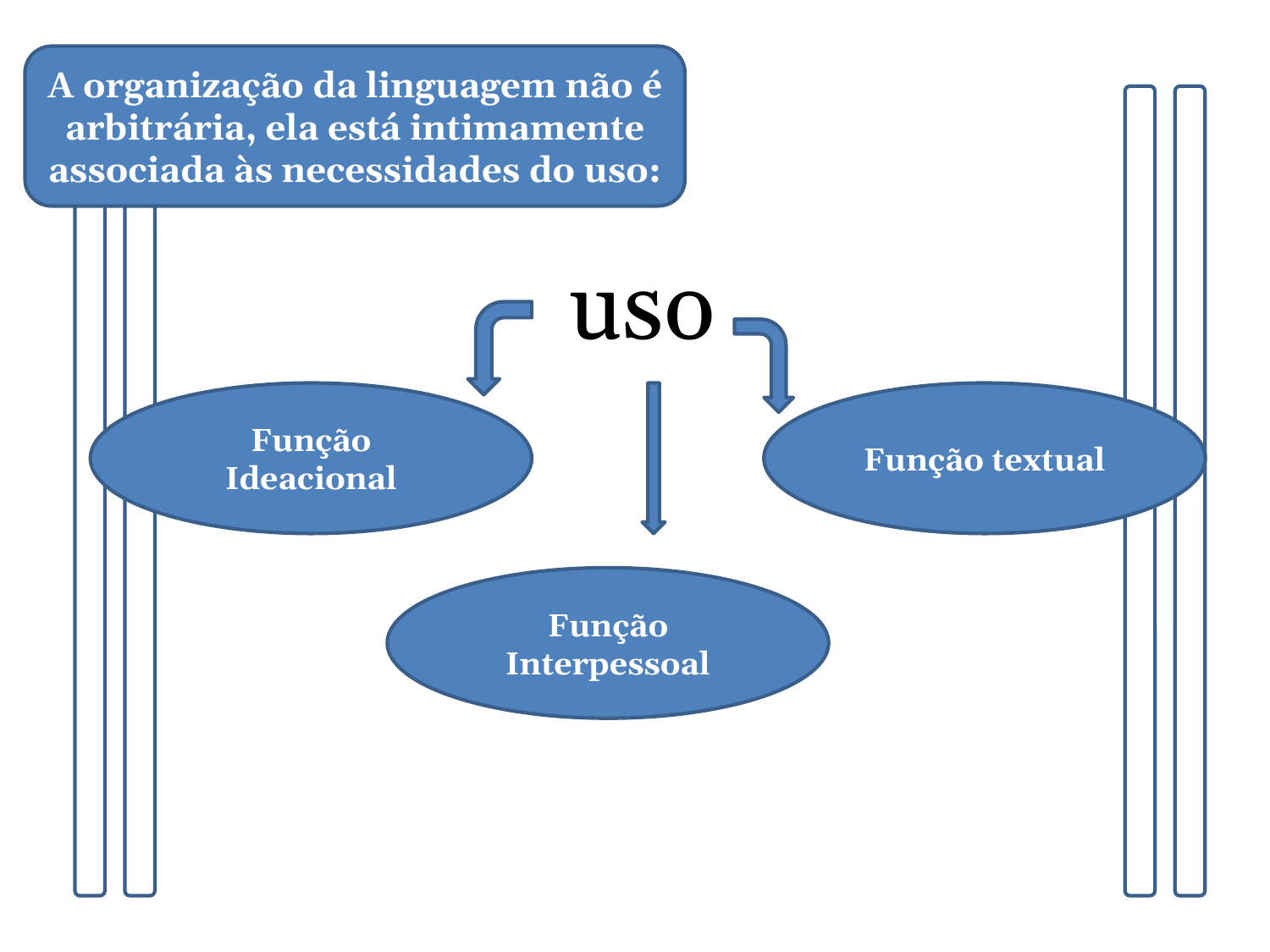

A organização da linguagem não é arbitrária, ela está intimamente associada às necessidades do uso:

uso

Função Ideacional

Função textual
Função Interpessoal